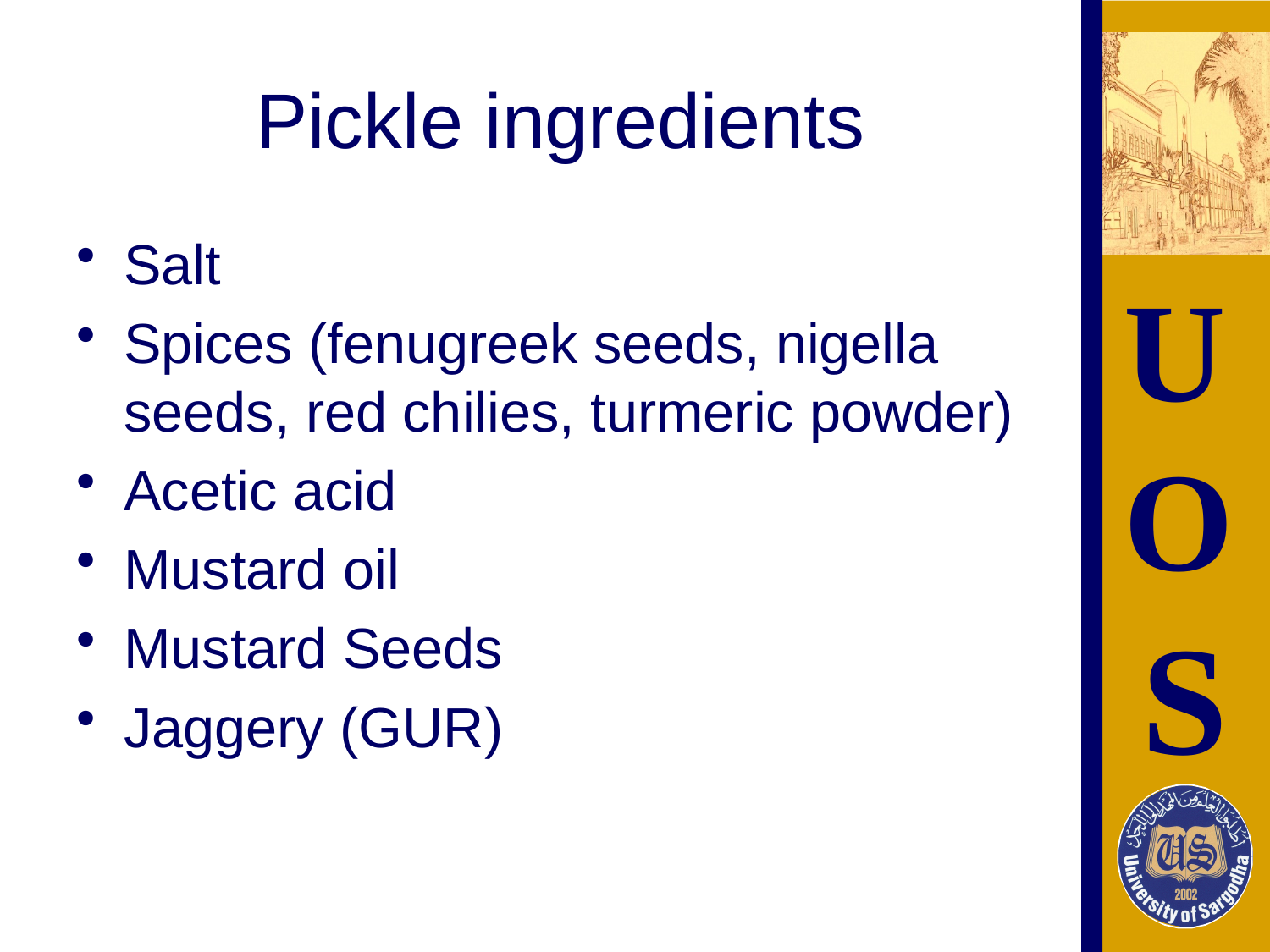

# Pickle ingredients
Salt
Spices (fenugreek seeds, nigella seeds, red chilies, turmeric powder)
Acetic acid
Mustard oil
Mustard Seeds
Jaggery (GUR)